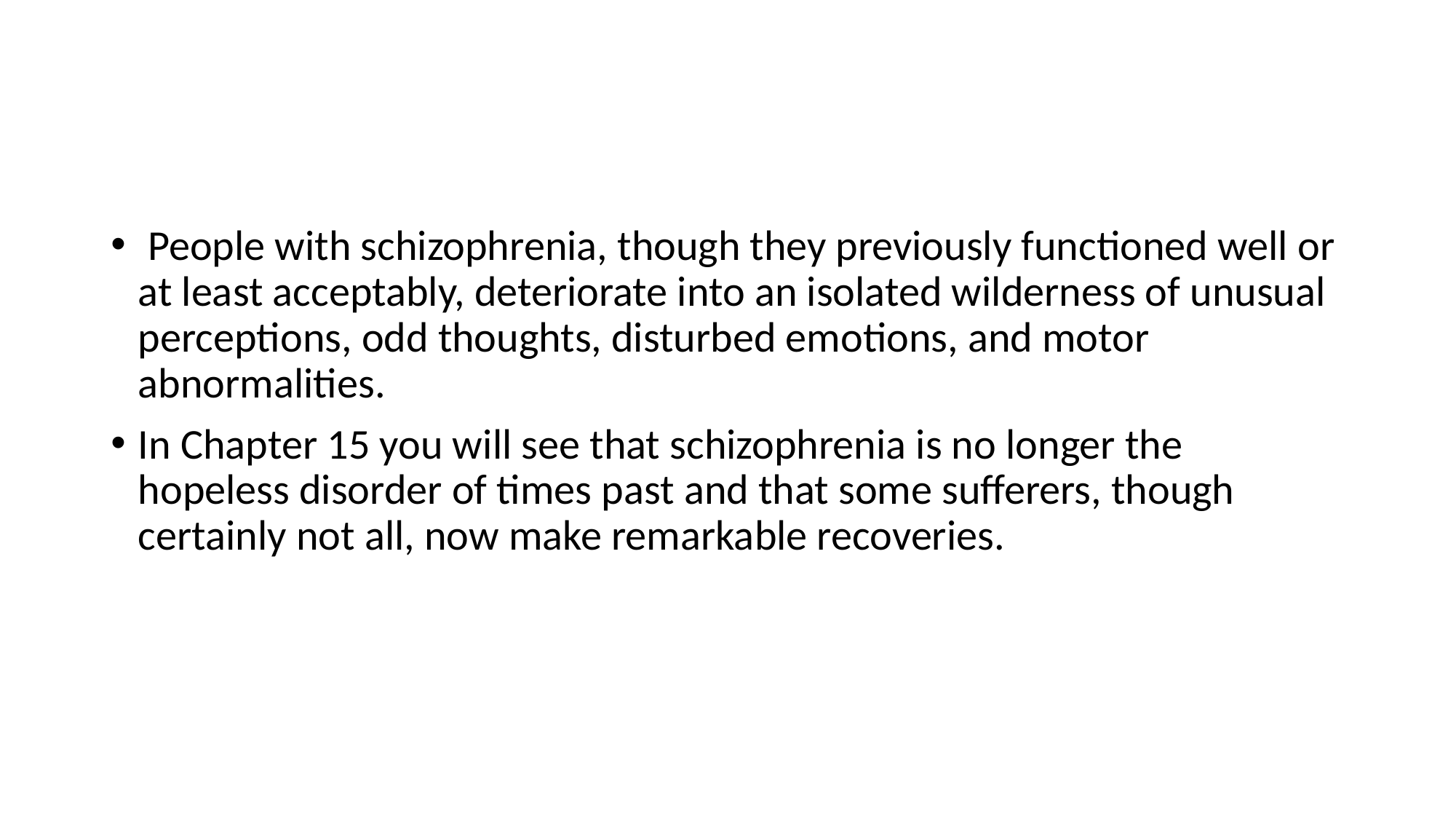

#
 People with schizophrenia, though they previously functioned well or at least acceptably, deteriorate into an isolated wilderness of unusual perceptions, odd thoughts, disturbed emotions, and motor abnormalities.
In Chapter 15 you will see that schizophrenia is no longer the hopeless disorder of times past and that some sufferers, though certainly not all, now make remarkable recoveries.